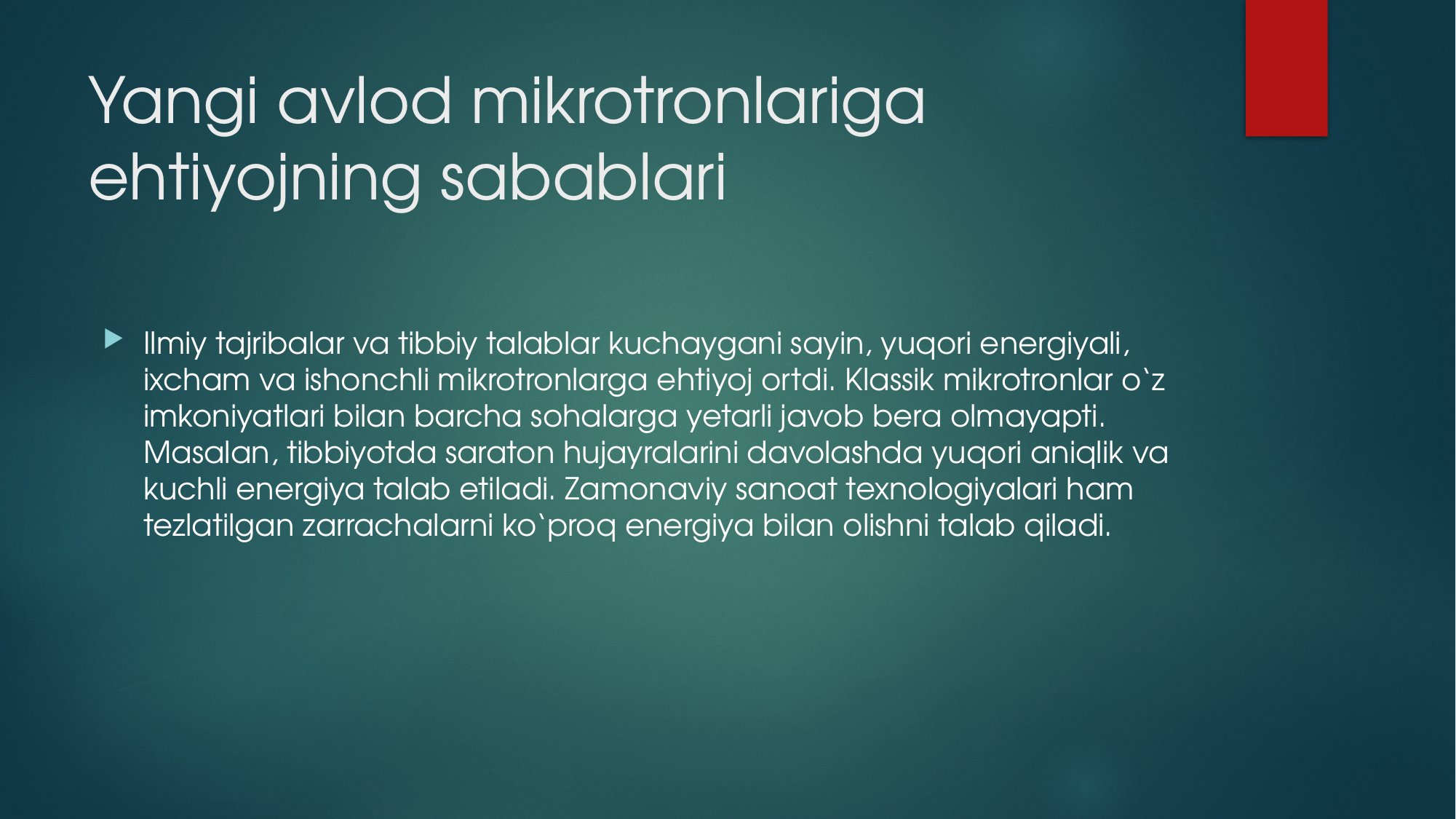

# Yangi avlod mikrotronlariga ehtiyojning sabablari
Ilmiy tajribalar va tibbiy talablar kuchaygani sayin, yuqori energiyali, ixcham va ishonchli mikrotronlarga ehtiyoj ortdi. Klassik mikrotronlar o‘z imkoniyatlari bilan barcha sohalarga yetarli javob bera olmayapti. Masalan, tibbiyotda saraton hujayralarini davolashda yuqori aniqlik va kuchli energiya talab etiladi. Zamonaviy sanoat texnologiyalari ham tezlatilgan zarrachalarni ko‘proq energiya bilan olishni talab qiladi.